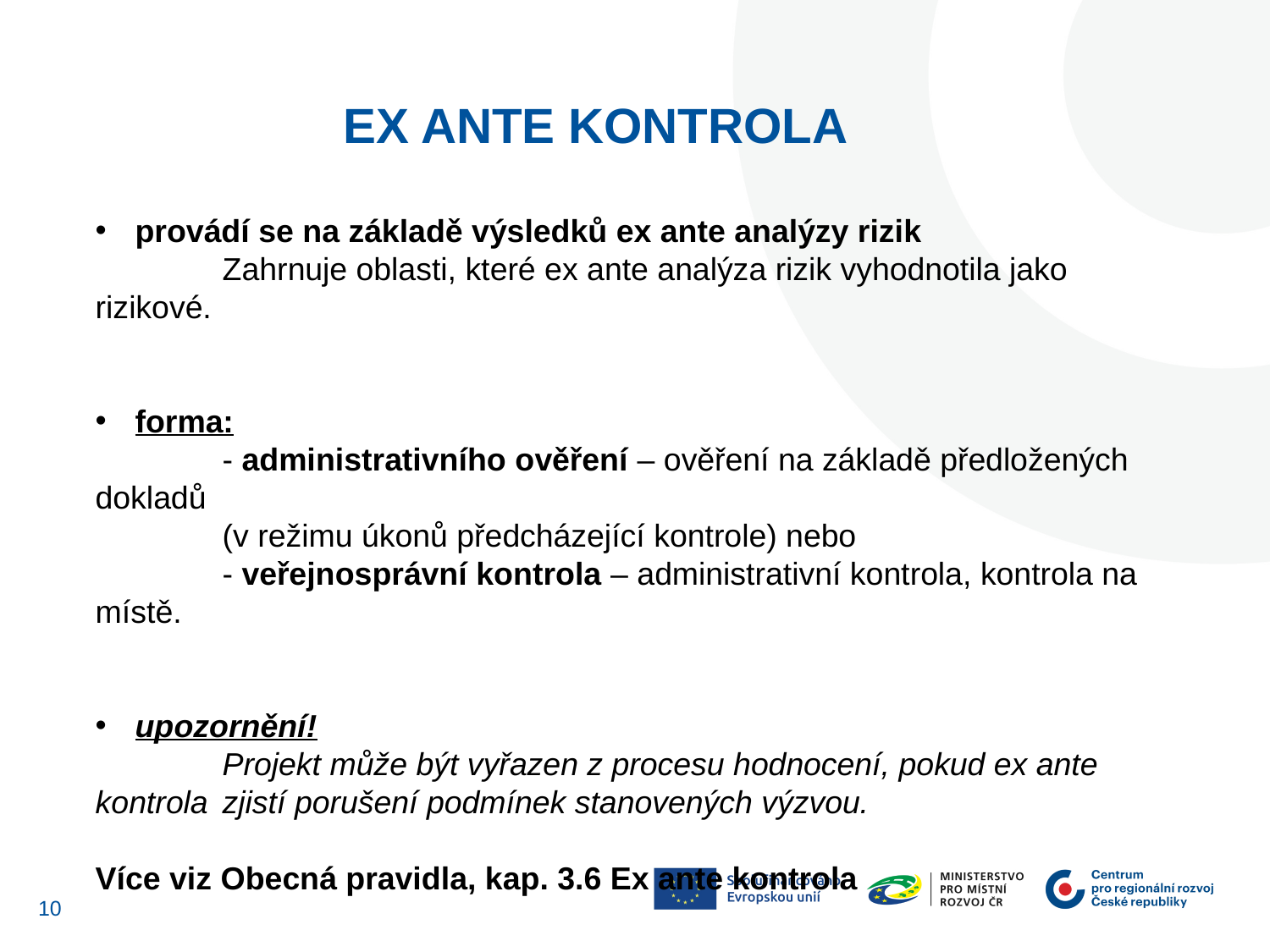

EX ANTE KONTROLA

provádí se na základě výsledků ex ante analýzy rizik
	Zahrnuje oblasti, které ex ante analýza rizik vyhodnotila jako rizikové.

forma:
	- administrativního ověření – ověření na základě předložených dokladů
	(v režimu úkonů předcházející kontrole) nebo
	- veřejnosprávní kontrola – administrativní kontrola, kontrola na místě.

upozornění!
	Projekt může být vyřazen z procesu hodnocení, pokud ex ante kontrola 	zjistí porušení podmínek stanovených výzvou.

Více viz Obecná pravidla, kap. 3.6 Ex ante kontrola
10